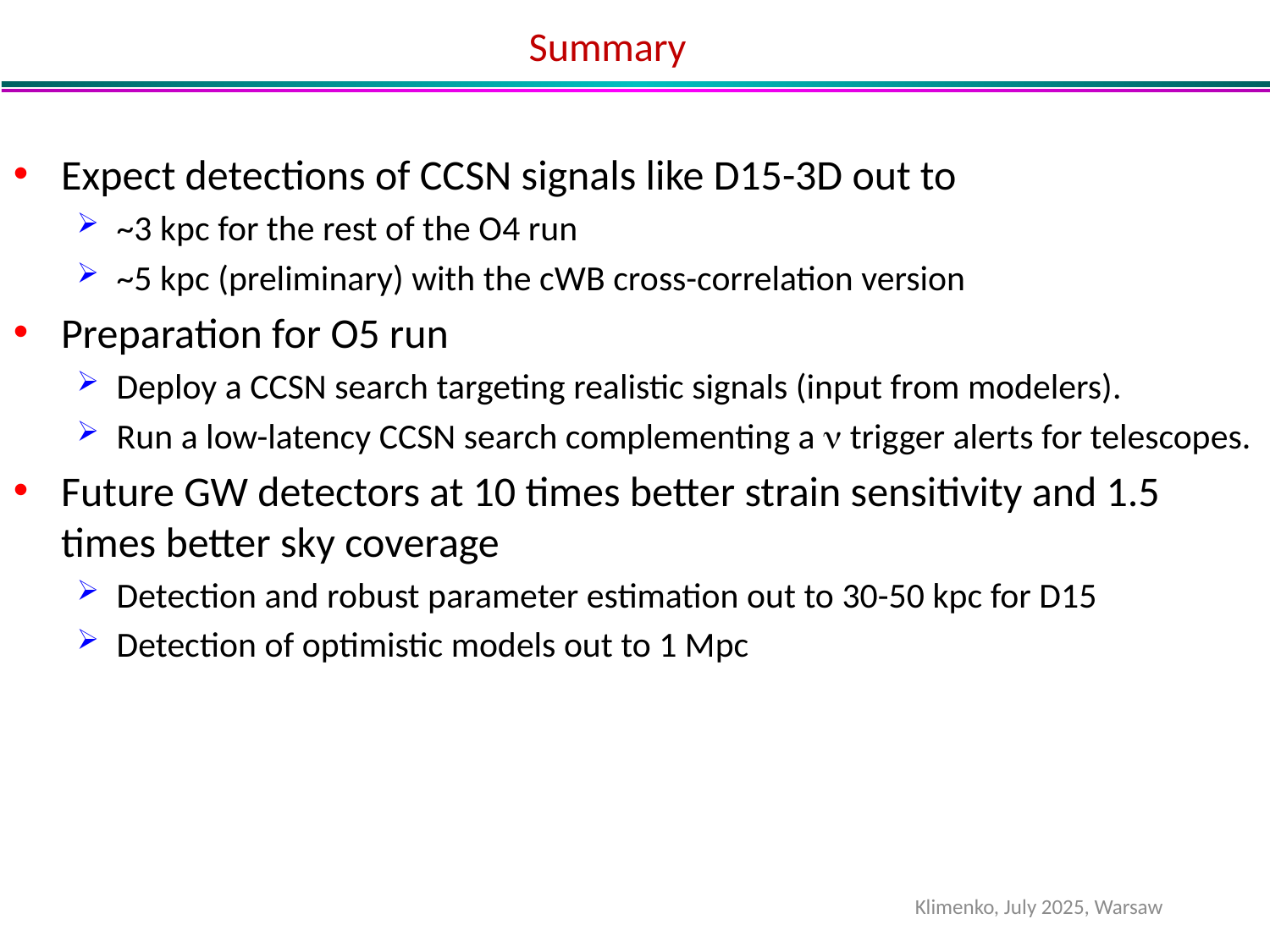

# Summary
Expect detections of CCSN signals like D15-3D out to
~3 kpc for the rest of the O4 run
~5 kpc (preliminary) with the cWB cross-correlation version
Preparation for O5 run
Deploy a CCSN search targeting realistic signals (input from modelers).
Run a low-latency CCSN search complementing a ν trigger alerts for telescopes.
Future GW detectors at 10 times better strain sensitivity and 1.5 times better sky coverage
Detection and robust parameter estimation out to 30-50 kpc for D15
Detection of optimistic models out to 1 Mpc

Klimenko, July 2025, Warsaw